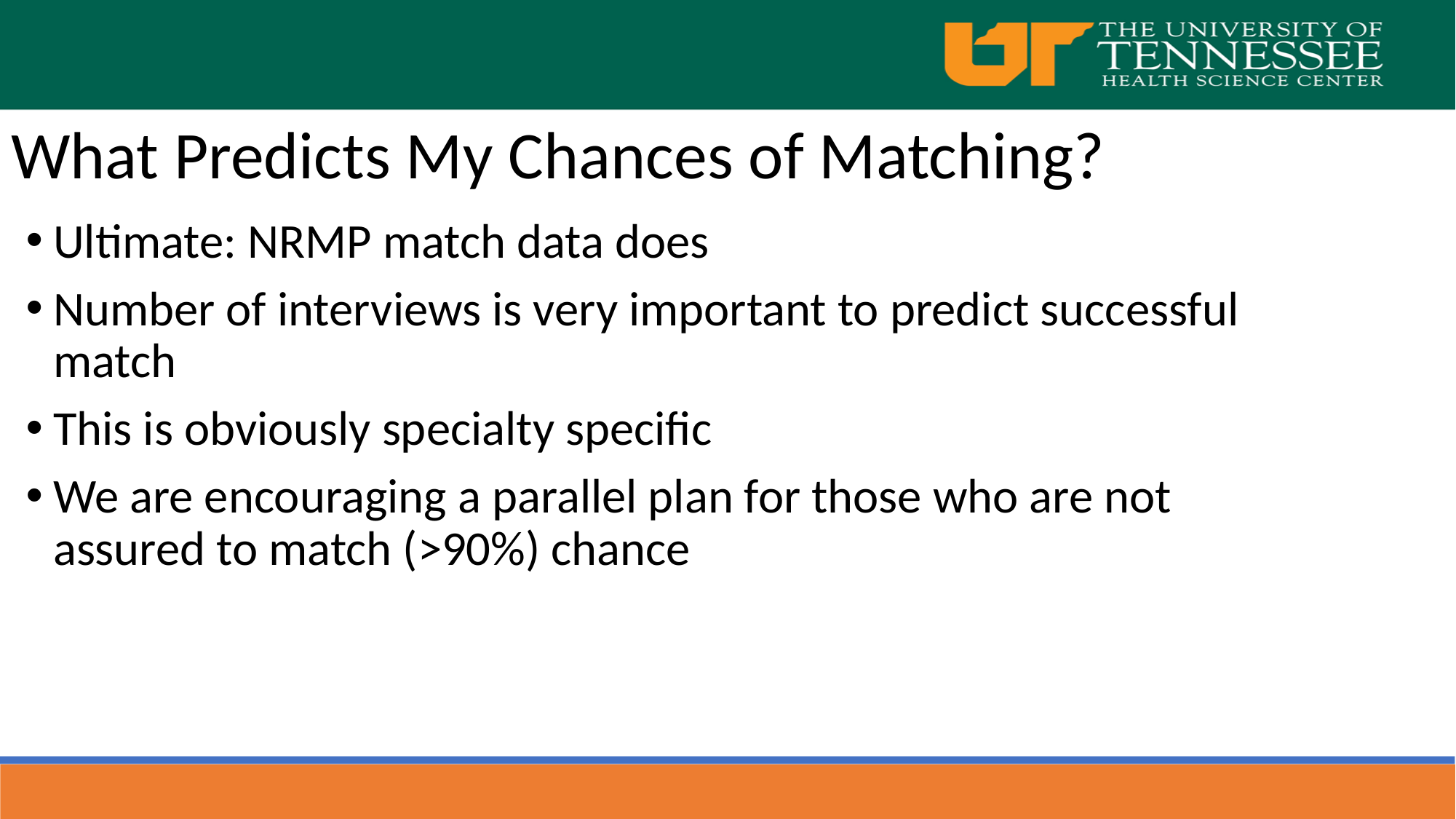

What Predicts My Chances of Matching?
Ultimate: NRMP match data does
Number of interviews is very important to predict successful match
This is obviously specialty specific
We are encouraging a parallel plan for those who are not assured to match (>90%) chance